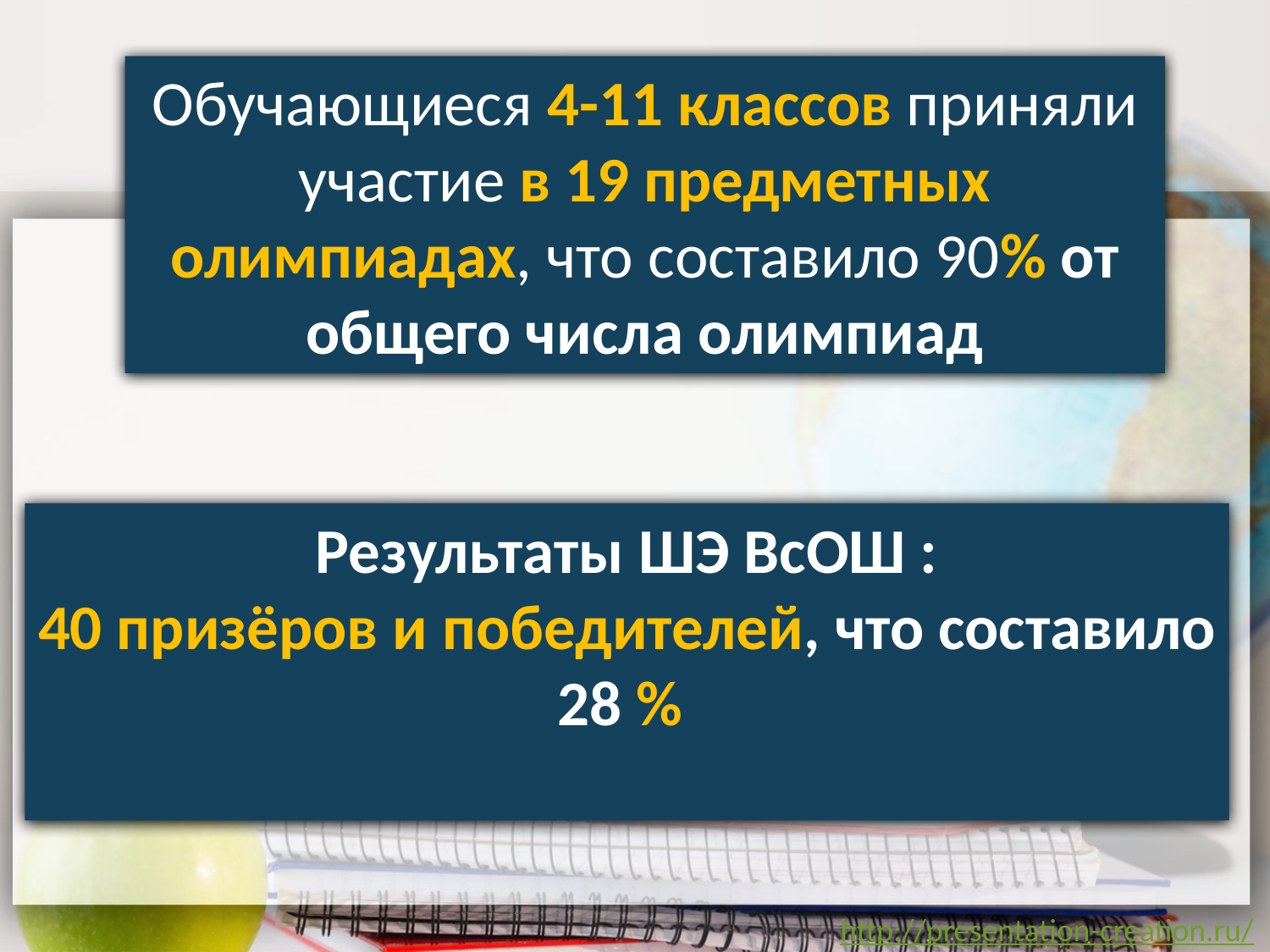

Обучающиеся 4-11 классов приняли участие в 19 предметных олимпиадах, что составило 90% от общего числа олимпиад
Результаты ШЭ ВсОШ :
40 призёров и победителей, что составило 28 %